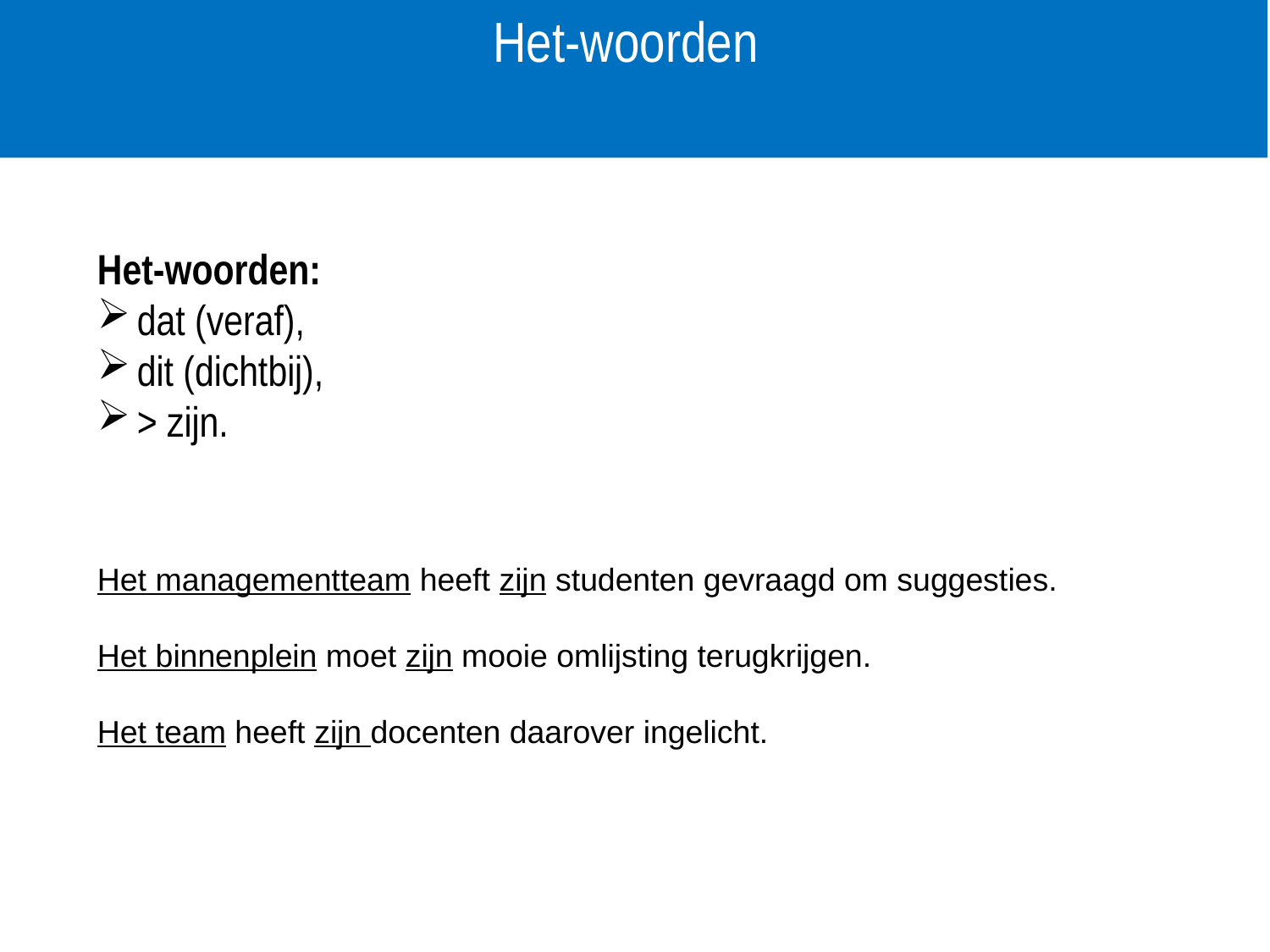

Het-woorden
Het-woorden:
dat (veraf),
dit (dichtbij),
> zijn.

Het managementteam heeft zijn studenten gevraagd om suggesties.

Het binnenplein moet zijn mooie omlijsting terugkrijgen.

Het team heeft zijn docenten daarover ingelicht.